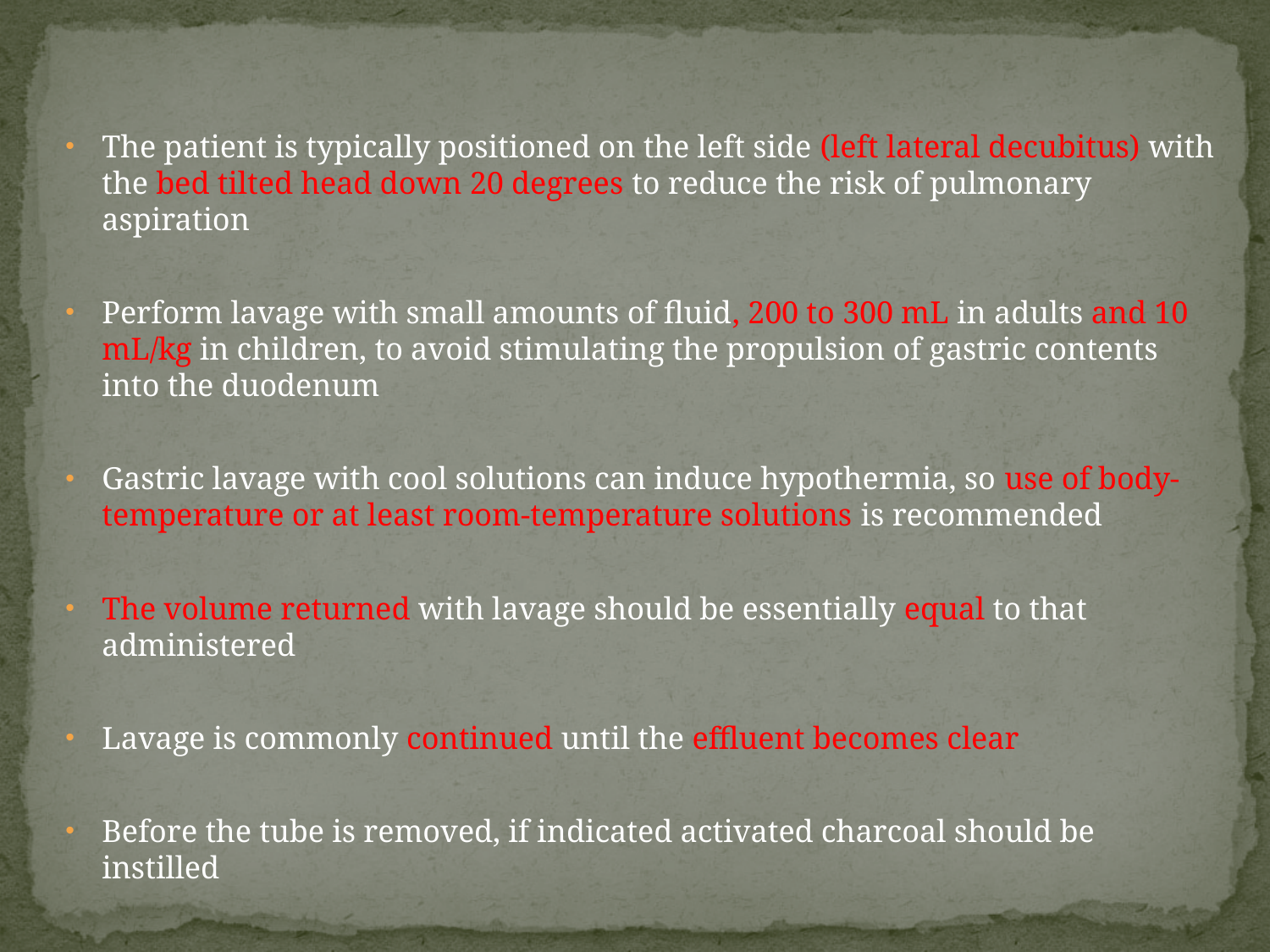

The patient is typically positioned on the left side (left lateral decubitus) with the bed tilted head down 20 degrees to reduce the risk of pulmonary aspiration

Perform lavage with small amounts of fluid, 200 to 300 mL in adults and 10 mL/kg in children, to avoid stimulating the propulsion of gastric contents into the duodenum

Gastric lavage with cool solutions can induce hypothermia, so use of body-temperature or at least room-temperature solutions is recommended

The volume returned with lavage should be essentially equal to that administered

Lavage is commonly continued until the effluent becomes clear

Before the tube is removed, if indicated activated charcoal should be instilled